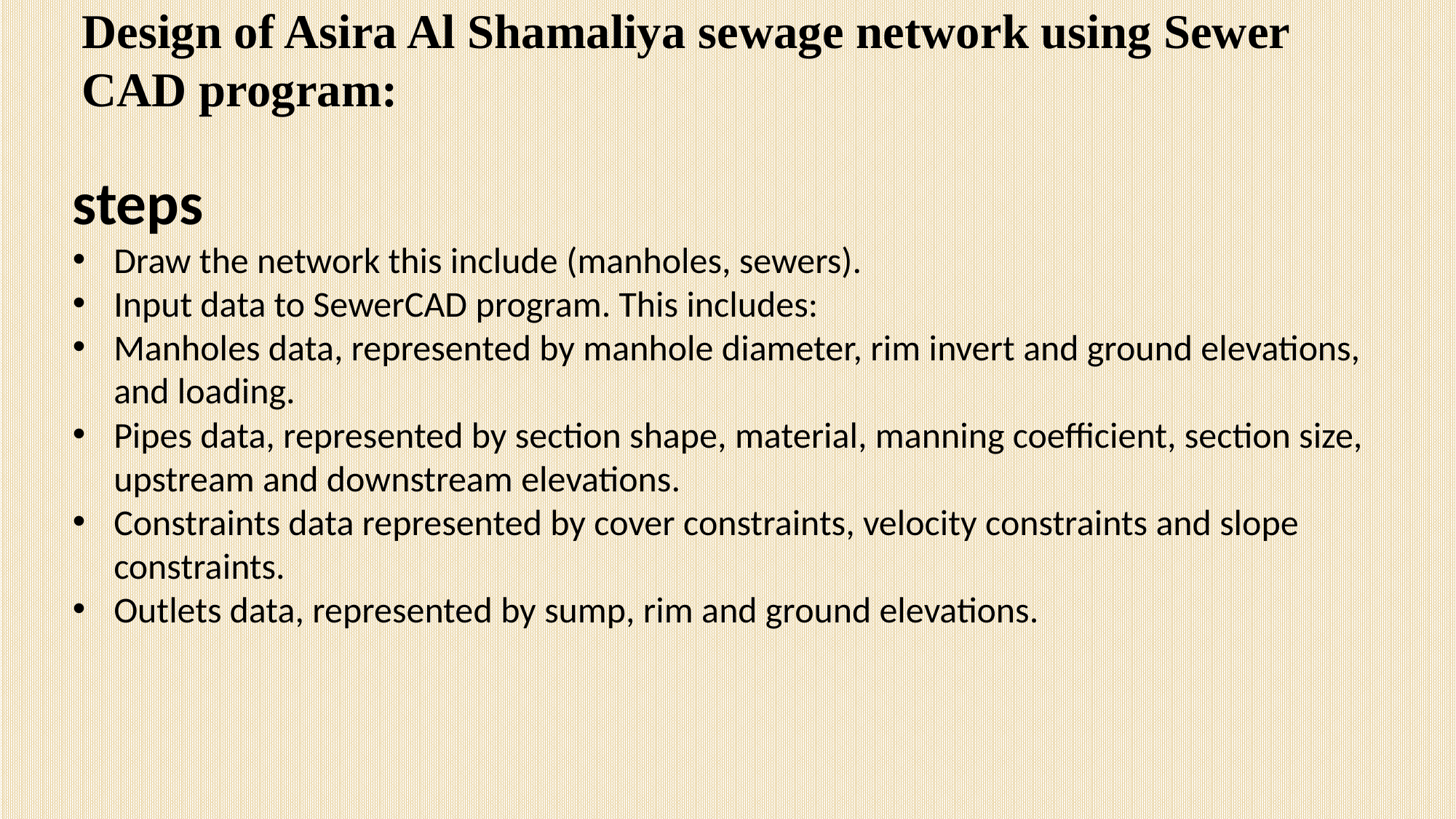

# Design of Asira Al Shamaliya sewage network using Sewer CAD program:
steps
Draw the network this include (manholes, sewers).
Input data to SewerCAD program. This includes:
Manholes data, represented by manhole diameter, rim invert and ground elevations, and loading.
Pipes data, represented by section shape, material, manning coefficient, section size, upstream and downstream elevations.
Constraints data represented by cover constraints, velocity constraints and slope constraints.
Outlets data, represented by sump, rim and ground elevations.